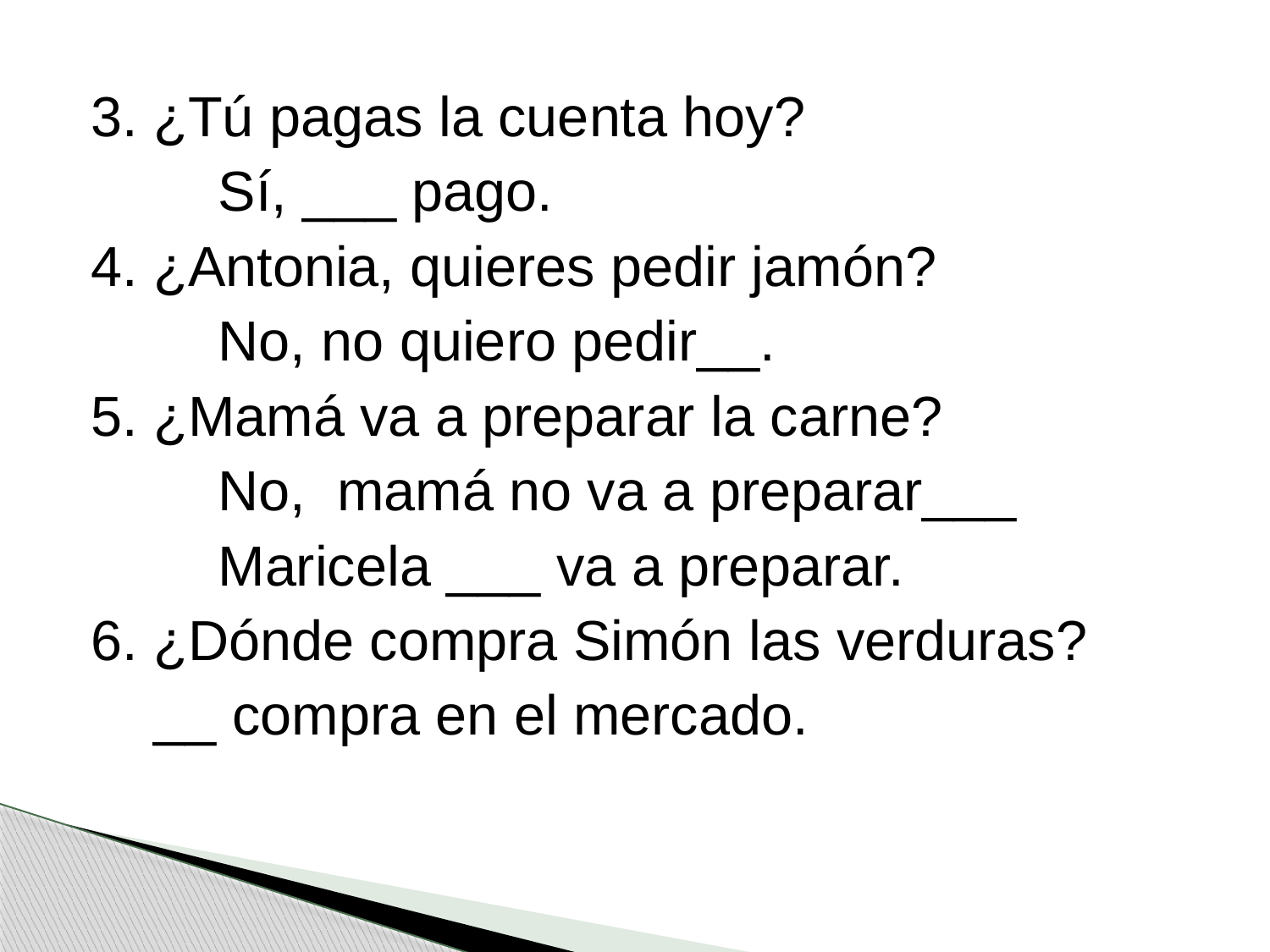

3. ¿Tú pagas la cuenta hoy?
	Sí, ___ pago.
4. ¿Antonia, quieres pedir jamón?
 	No, no quiero pedir__.
5. ¿Mamá va a preparar la carne?
	No,  mamá no va a preparar___
	Maricela ___ va a preparar.
6. ¿Dónde compra Simón las verduras?
    __ compra en el mercado.